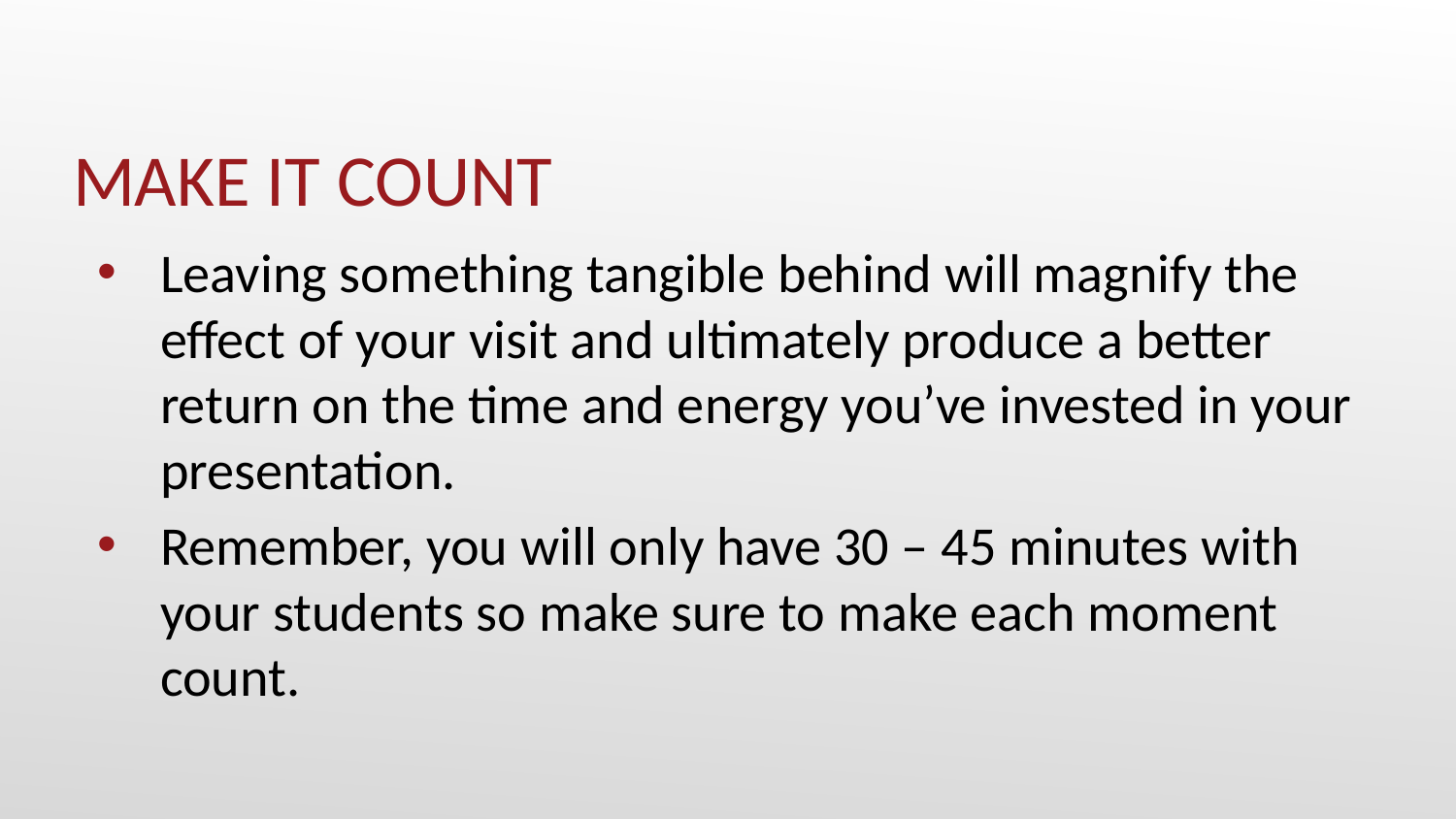

# MAKE IT COUNT
Leaving something tangible behind will magnify the effect of your visit and ultimately produce a better return on the time and energy you’ve invested in your presentation.
Remember, you will only have 30 – 45 minutes with your students so make sure to make each moment count.